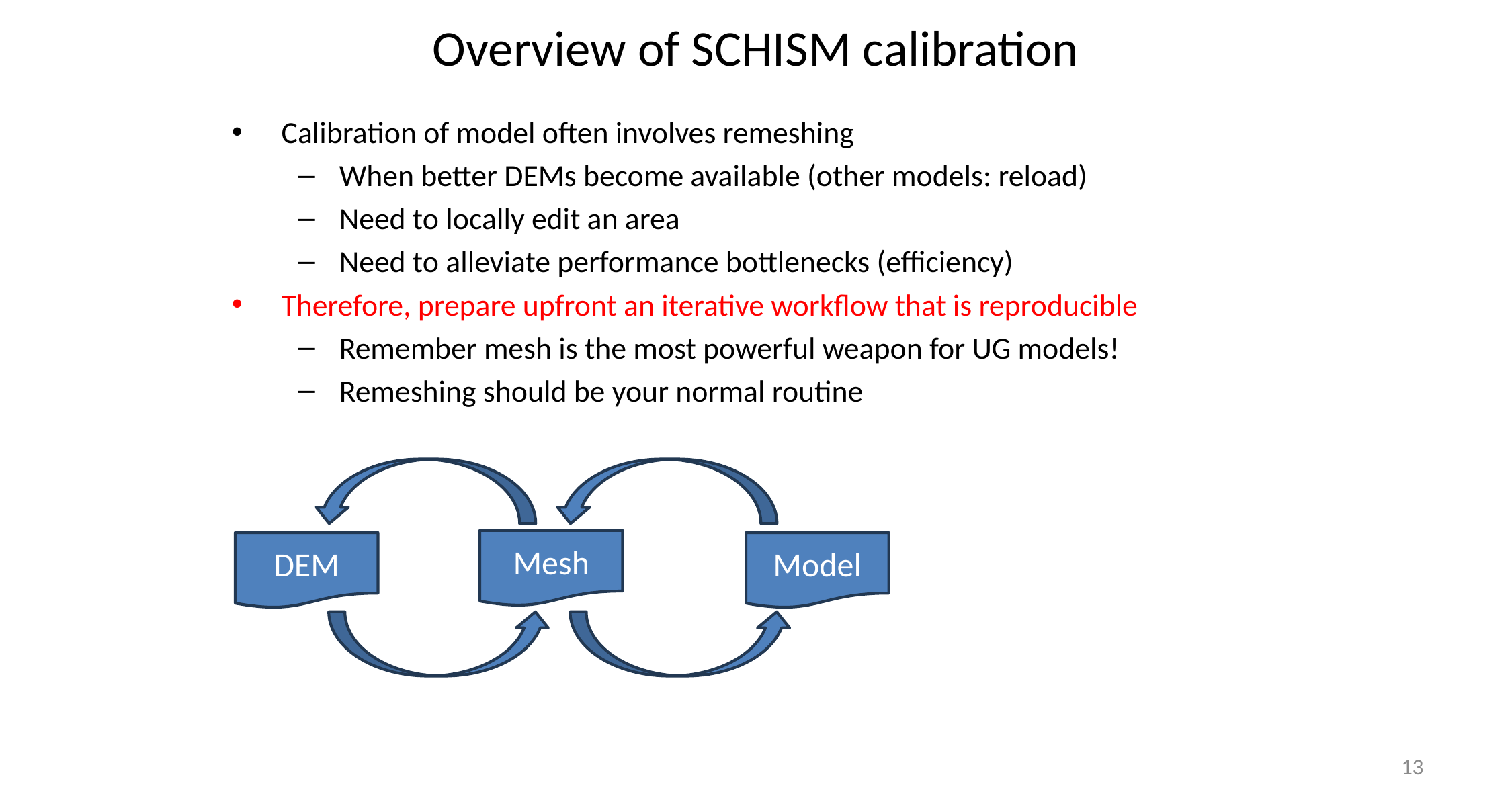

# Overview of SCHISM calibration
Calibration of model often involves remeshing
When better DEMs become available (other models: reload)
Need to locally edit an area
Need to alleviate performance bottlenecks (efficiency)
Therefore, prepare upfront an iterative workflow that is reproducible
Remember mesh is the most powerful weapon for UG models!
Remeshing should be your normal routine

Mesh
DEM
Model

13